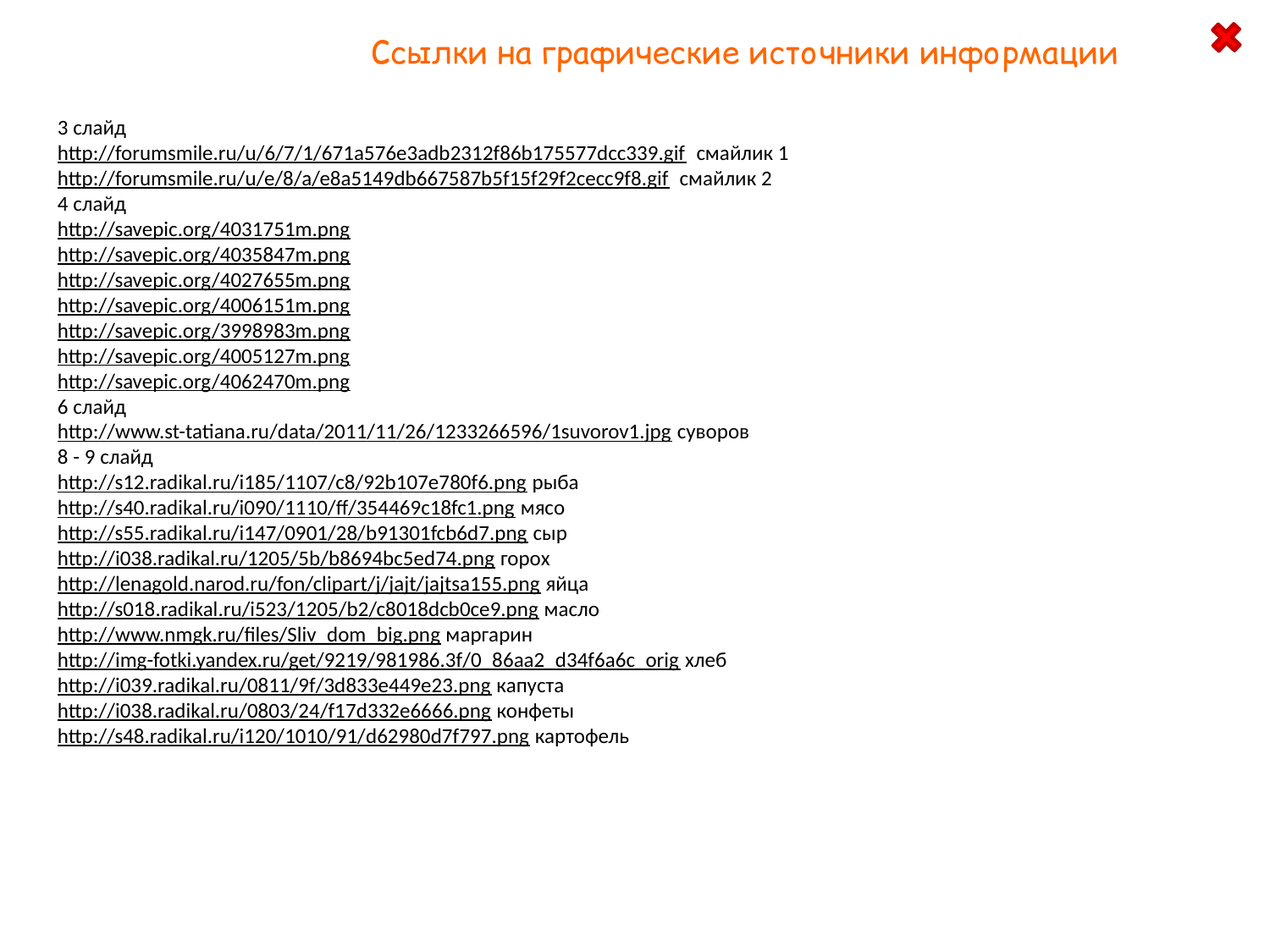

Ссылки на графические источники информации
3 слайд
http://forumsmile.ru/u/6/7/1/671a576e3adb2312f86b175577dcc339.gif  смайлик 1
http://forumsmile.ru/u/e/8/a/e8a5149db667587b5f15f29f2cecc9f8.gif  смайлик 2
4 слайд
http://savepic.org/4031751m.png
http://savepic.org/4035847m.png
http://savepic.org/4027655m.png
http://savepic.org/4006151m.png
http://savepic.org/3998983m.png
http://savepic.org/4005127m.png
http://savepic.org/4062470m.png
6 слайд
http://www.st-tatiana.ru/data/2011/11/26/1233266596/1suvorov1.jpg суворов
8 - 9 слайд
http://s12.radikal.ru/i185/1107/c8/92b107e780f6.png рыба
http://s40.radikal.ru/i090/1110/ff/354469c18fc1.png мясо
http://s55.radikal.ru/i147/0901/28/b91301fcb6d7.png сыр
http://i038.radikal.ru/1205/5b/b8694bc5ed74.png горох
http://lenagold.narod.ru/fon/clipart/j/jajt/jajtsa155.png яйца
http://s018.radikal.ru/i523/1205/b2/c8018dcb0ce9.png масло
http://www.nmgk.ru/files/Sliv_dom_big.png маргарин
http://img-fotki.yandex.ru/get/9219/981986.3f/0_86aa2_d34f6a6c_orig хлеб
http://i039.radikal.ru/0811/9f/3d833e449e23.png капуста
http://i038.radikal.ru/0803/24/f17d332e6666.png конфеты
http://s48.radikal.ru/i120/1010/91/d62980d7f797.png картофель